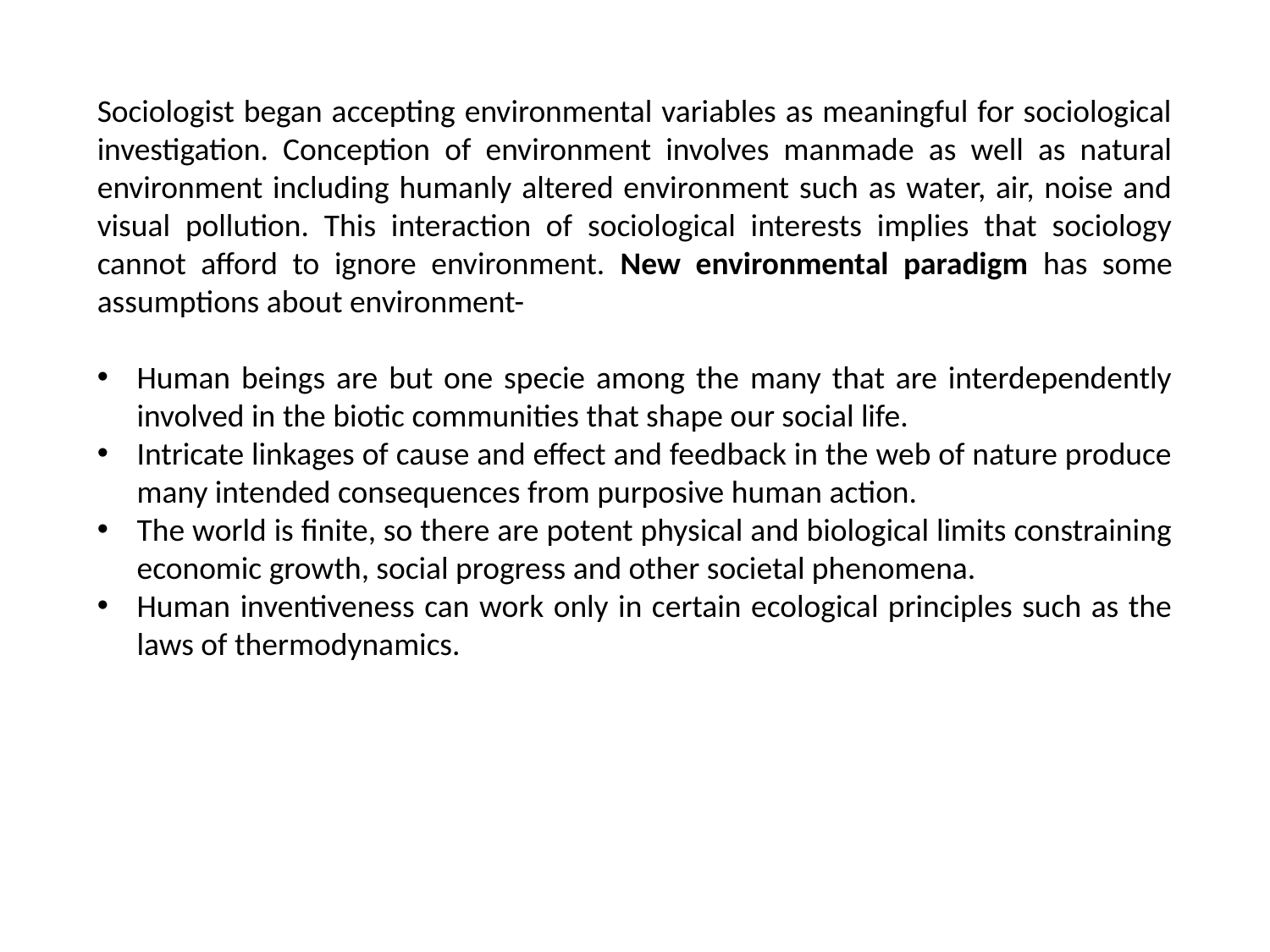

Sociologist began accepting environmental variables as meaningful for sociological investigation. Conception of environment involves manmade as well as natural environment including humanly altered environment such as water, air, noise and visual pollution. This interaction of sociological interests implies that sociology cannot afford to ignore environment. New environmental paradigm has some assumptions about environment-

Human beings are but one specie among the many that are interdependently involved in the biotic communities that shape our social life.
Intricate linkages of cause and effect and feedback in the web of nature produce many intended consequences from purposive human action.
The world is finite, so there are potent physical and biological limits constraining economic growth, social progress and other societal phenomena.
Human inventiveness can work only in certain ecological principles such as the laws of thermodynamics.